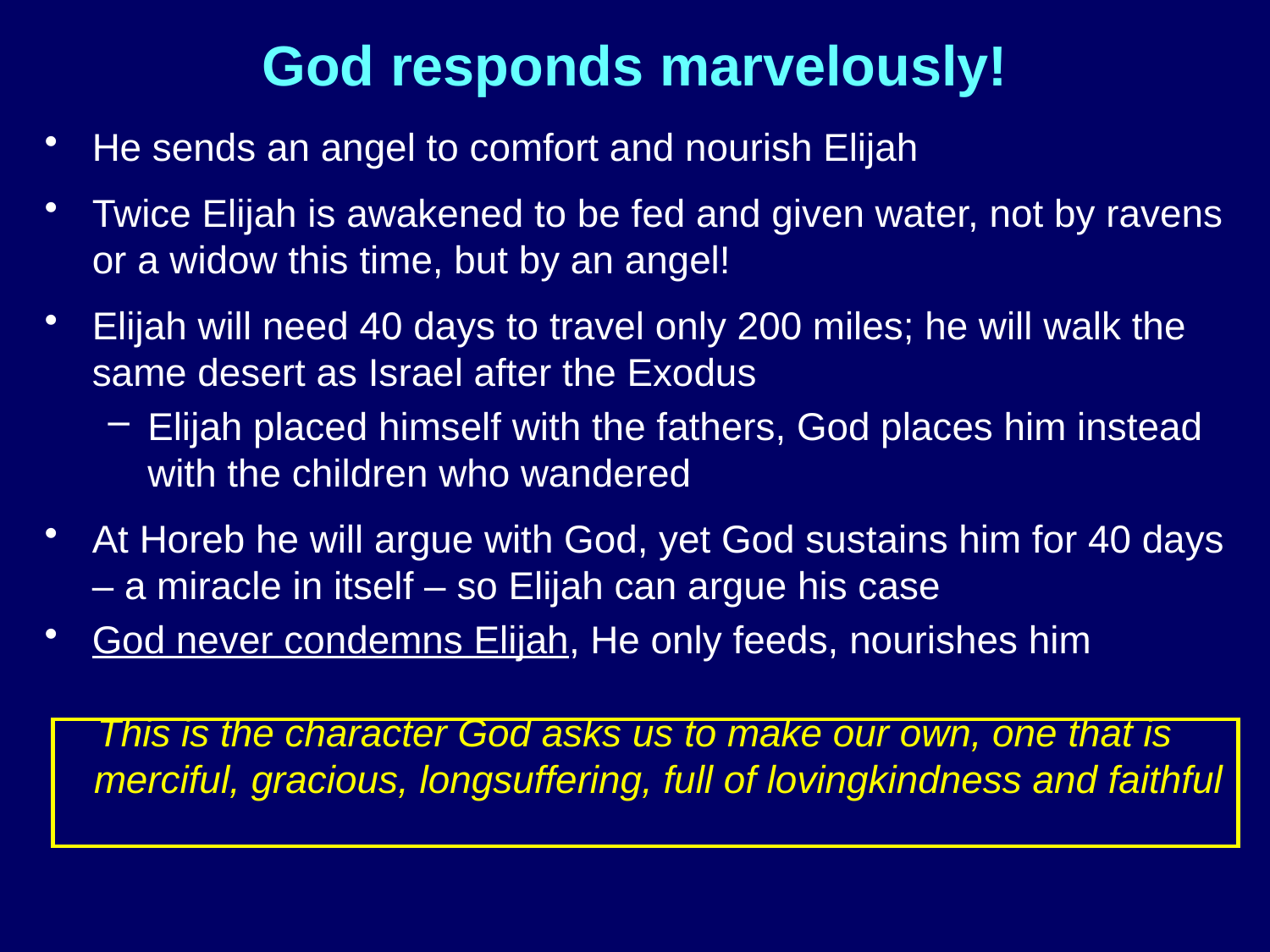

# God responds marvelously!
He sends an angel to comfort and nourish Elijah
Twice Elijah is awakened to be fed and given water, not by ravens or a widow this time, but by an angel!
Elijah will need 40 days to travel only 200 miles; he will walk the same desert as Israel after the Exodus
Elijah placed himself with the fathers, God places him instead with the children who wandered
At Horeb he will argue with God, yet God sustains him for 40 days – a miracle in itself – so Elijah can argue his case
God never condemns Elijah, He only feeds, nourishes him
This is the character God asks us to make our own, one that is merciful, gracious, longsuffering, full of lovingkindness and faithful